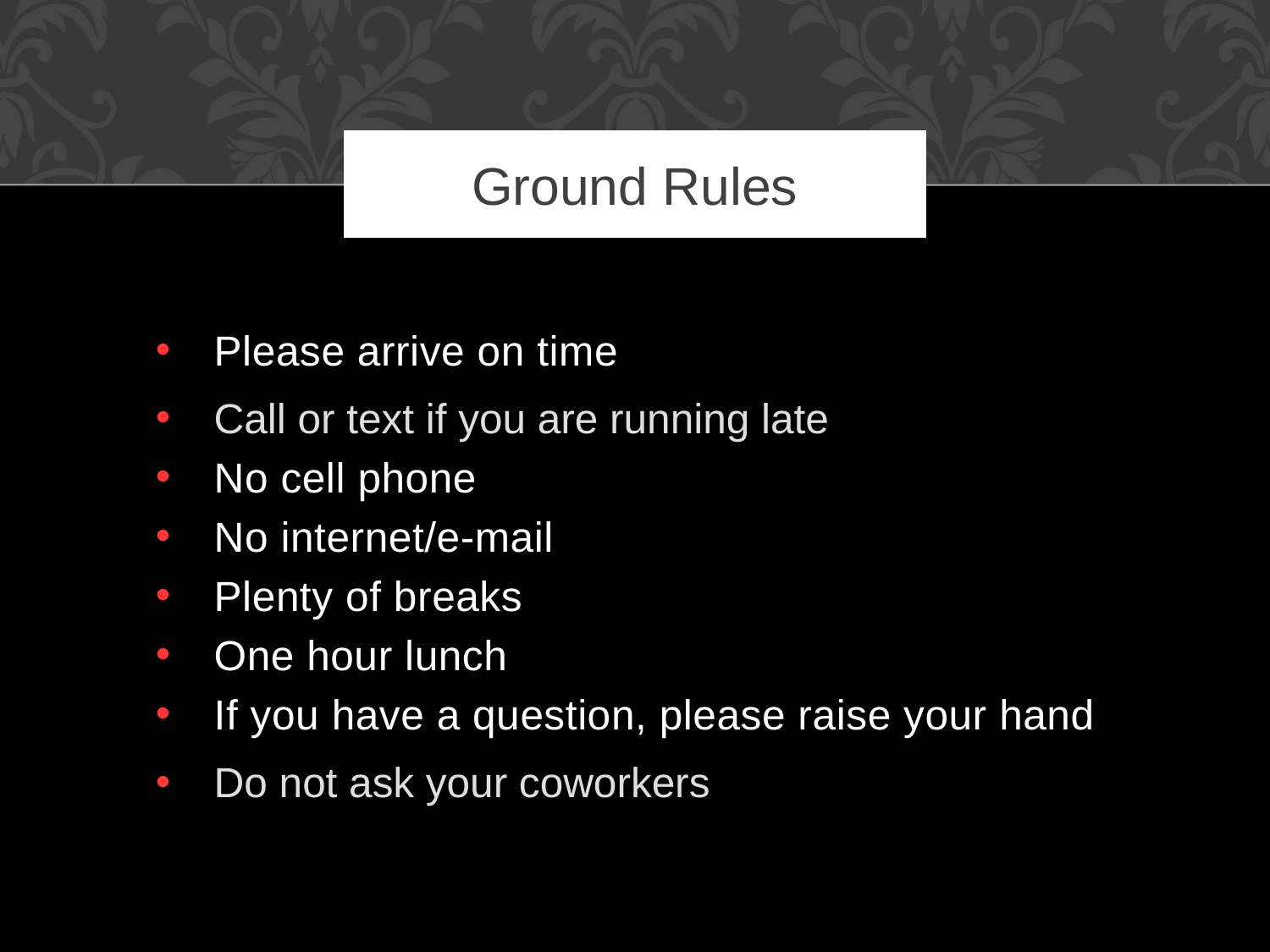

# Ground Rules
Please arrive on time
Call or text if you are running late
No cell phone
No internet/e-mail
Plenty of breaks
One hour lunch
If you have a question, please raise your hand
Do not ask your coworkers